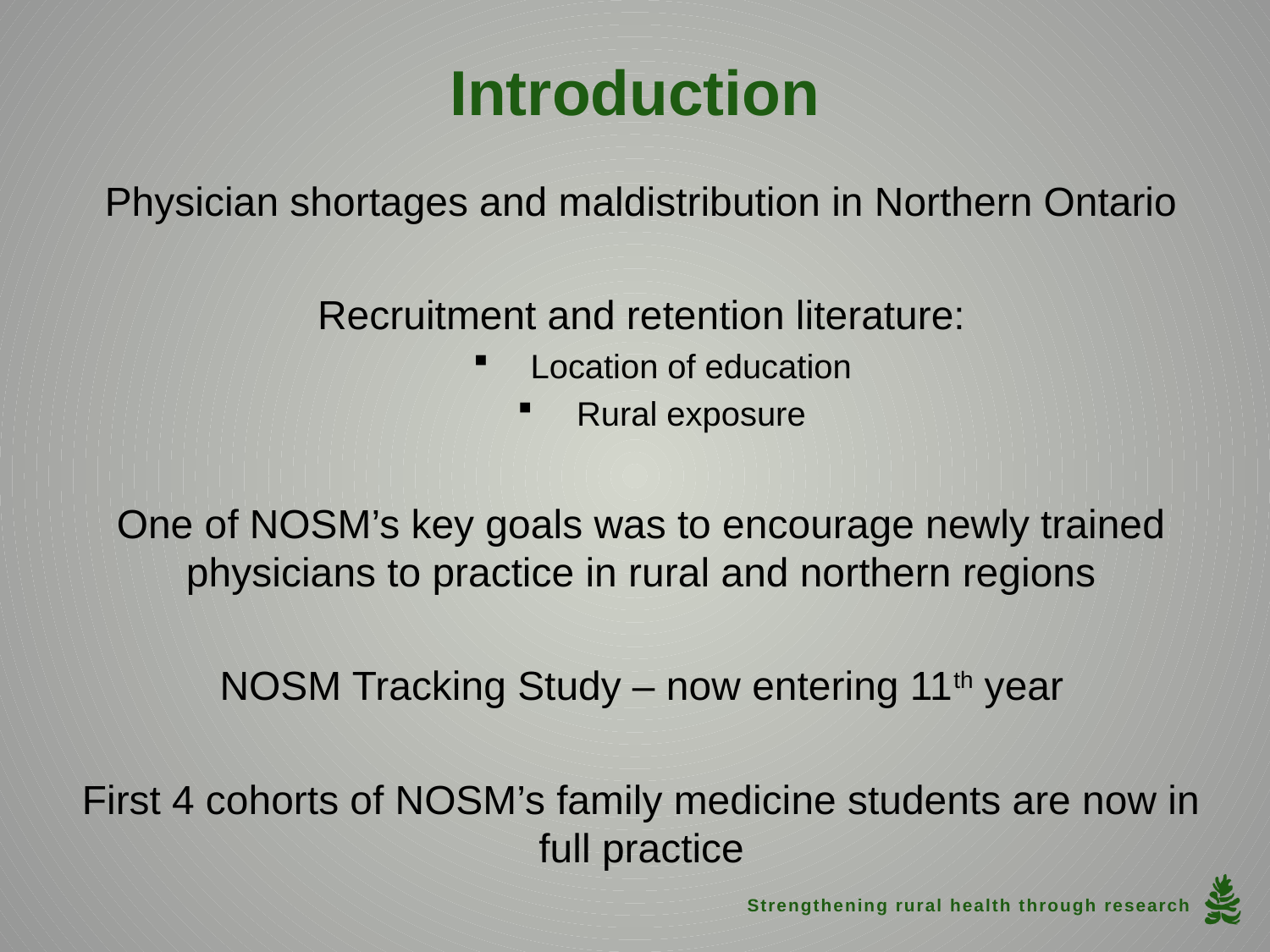

# Introduction
Physician shortages and maldistribution in Northern Ontario

Recruitment and retention literature:
Location of education
Rural exposure

One of NOSM’s key goals was to encourage newly trained physicians to practice in rural and northern regions

NOSM Tracking Study – now entering 11th year

First 4 cohorts of NOSM’s family medicine students are now in full practice